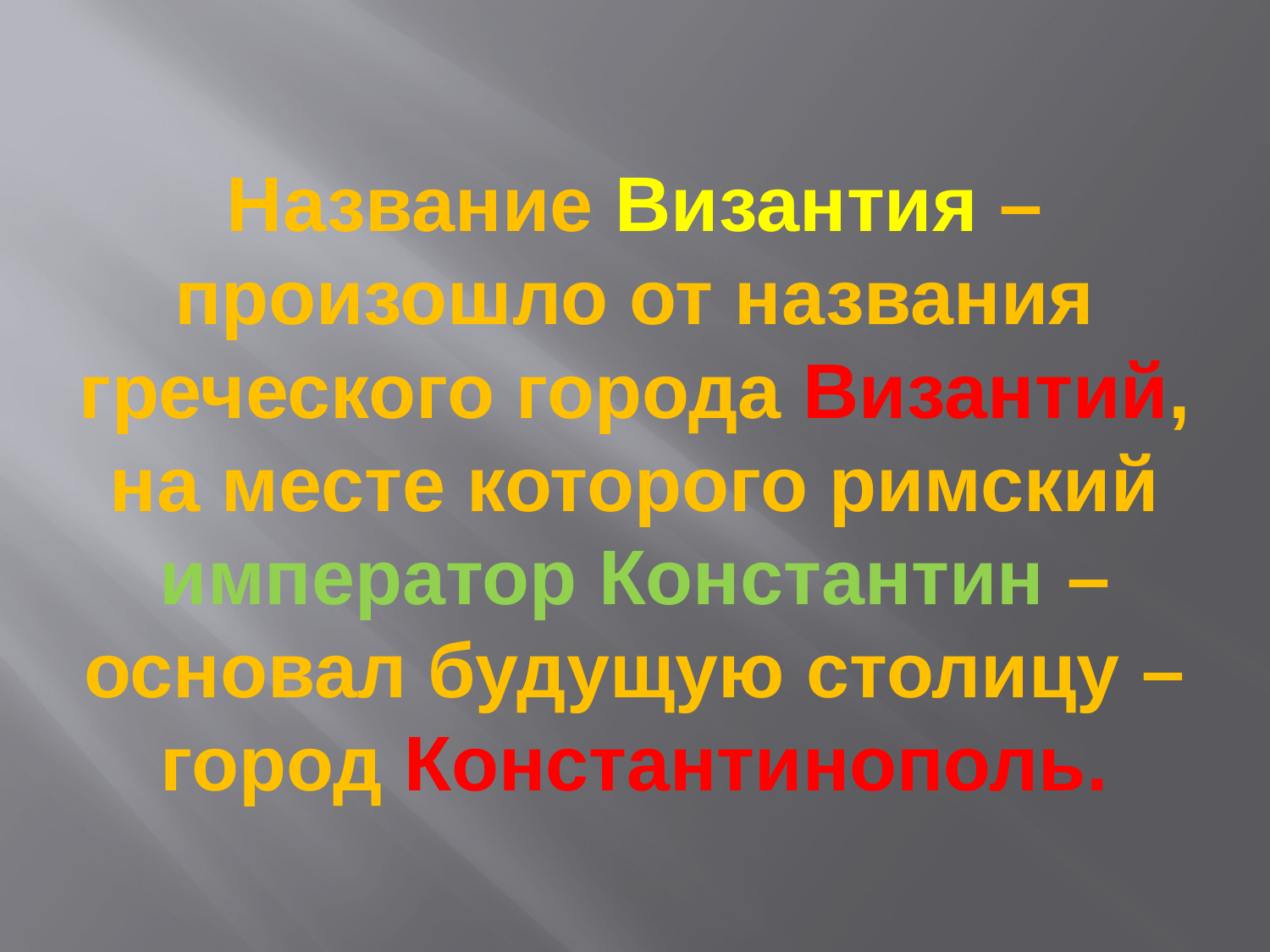

# Название Византия – произошло от названия греческого города Византий, на месте которого римский император Константин –основал будущую столицу – город Константинополь.